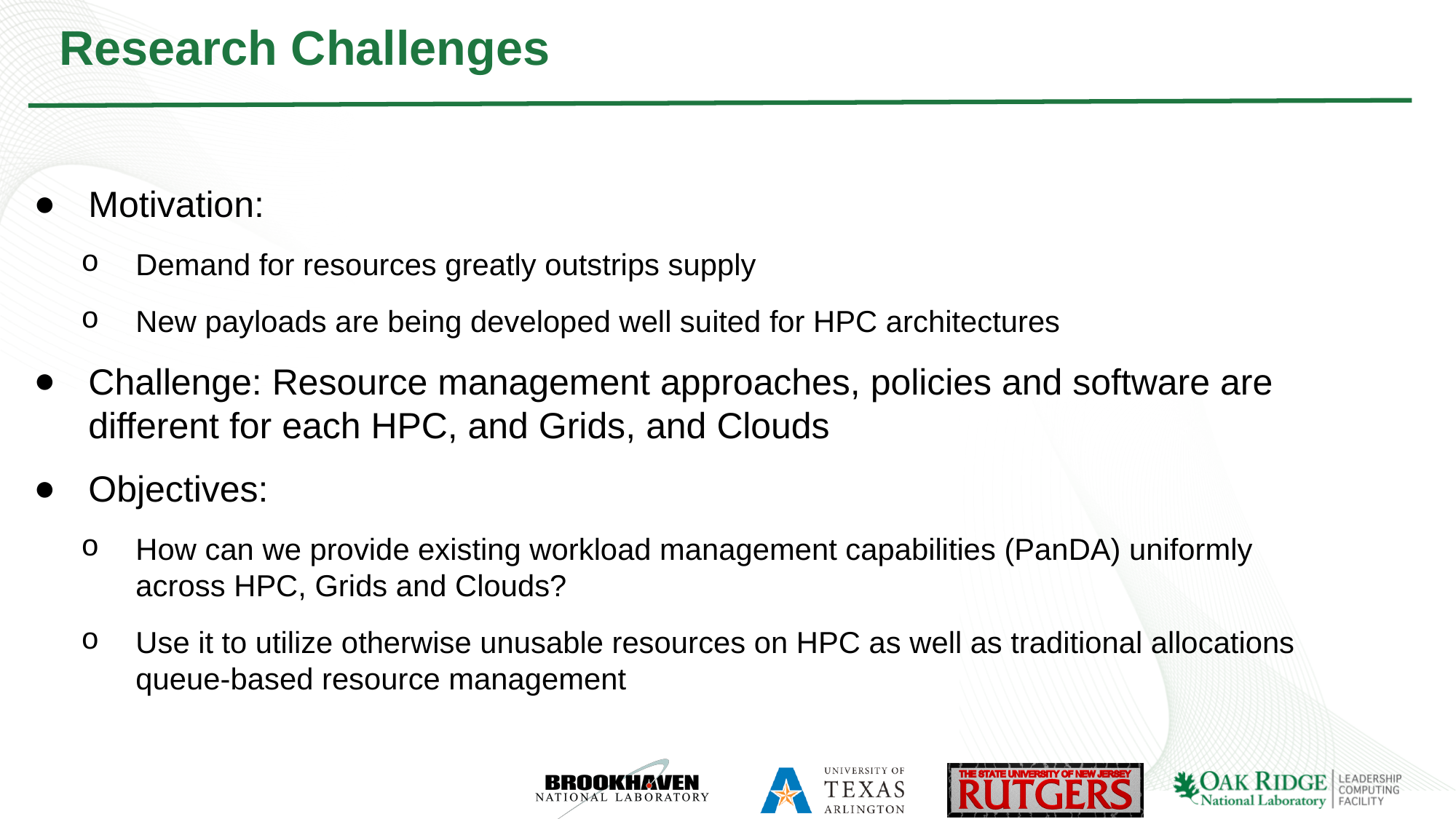

# Research Challenges

Motivation:
Demand for resources greatly outstrips supply
New payloads are being developed well suited for HPC architectures
Challenge: Resource management approaches, policies and software are different for each HPC, and Grids, and Clouds
Objectives:
How can we provide existing workload management capabilities (PanDA) uniformly across HPC, Grids and Clouds?
Use it to utilize otherwise unusable resources on HPC as well as traditional allocations queue-based resource management